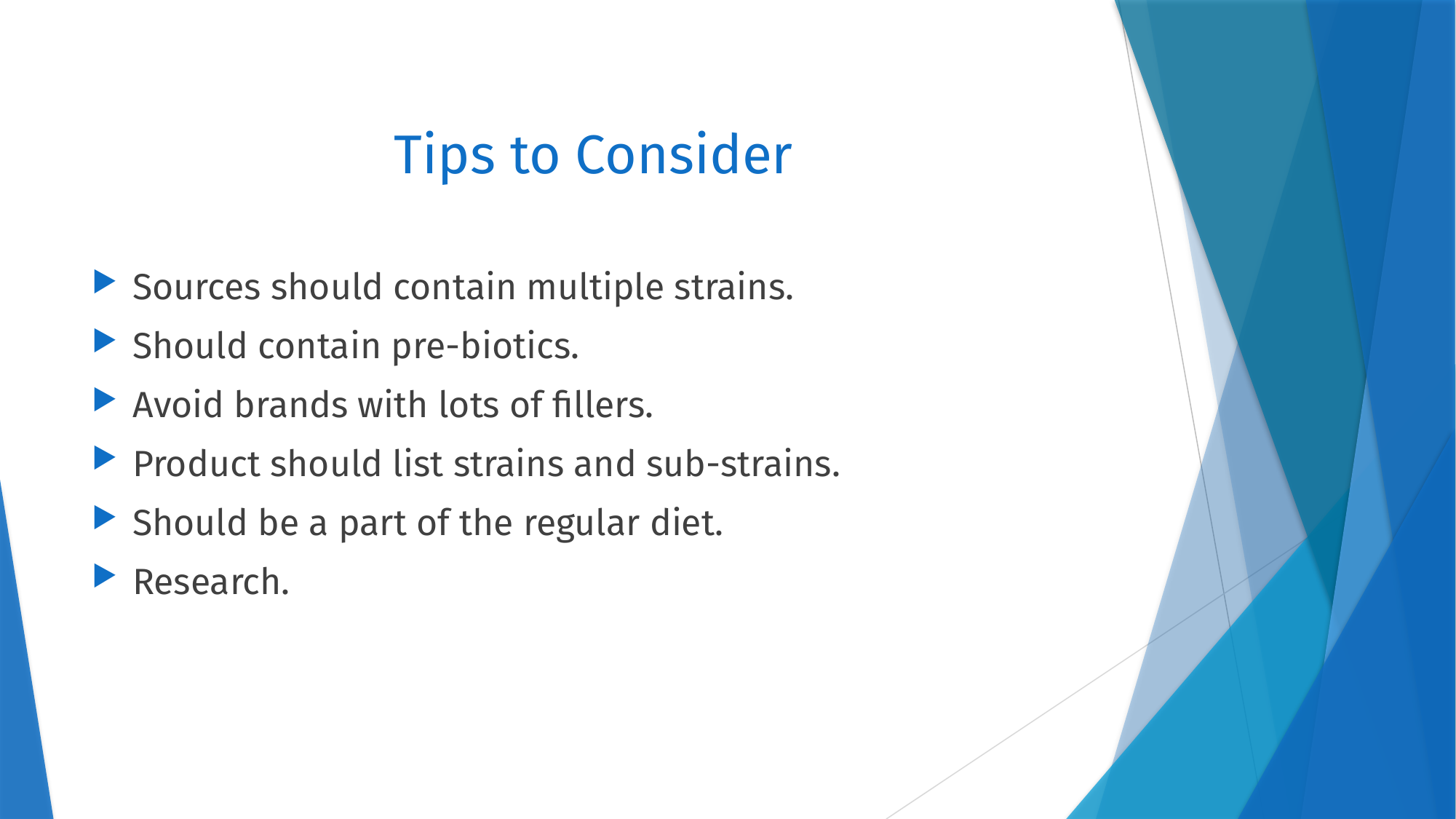

# Tips to Consider
Sources should contain multiple strains.
Should contain pre-biotics.
Avoid brands with lots of fillers.
Product should list strains and sub-strains.
Should be a part of the regular diet.
Research.